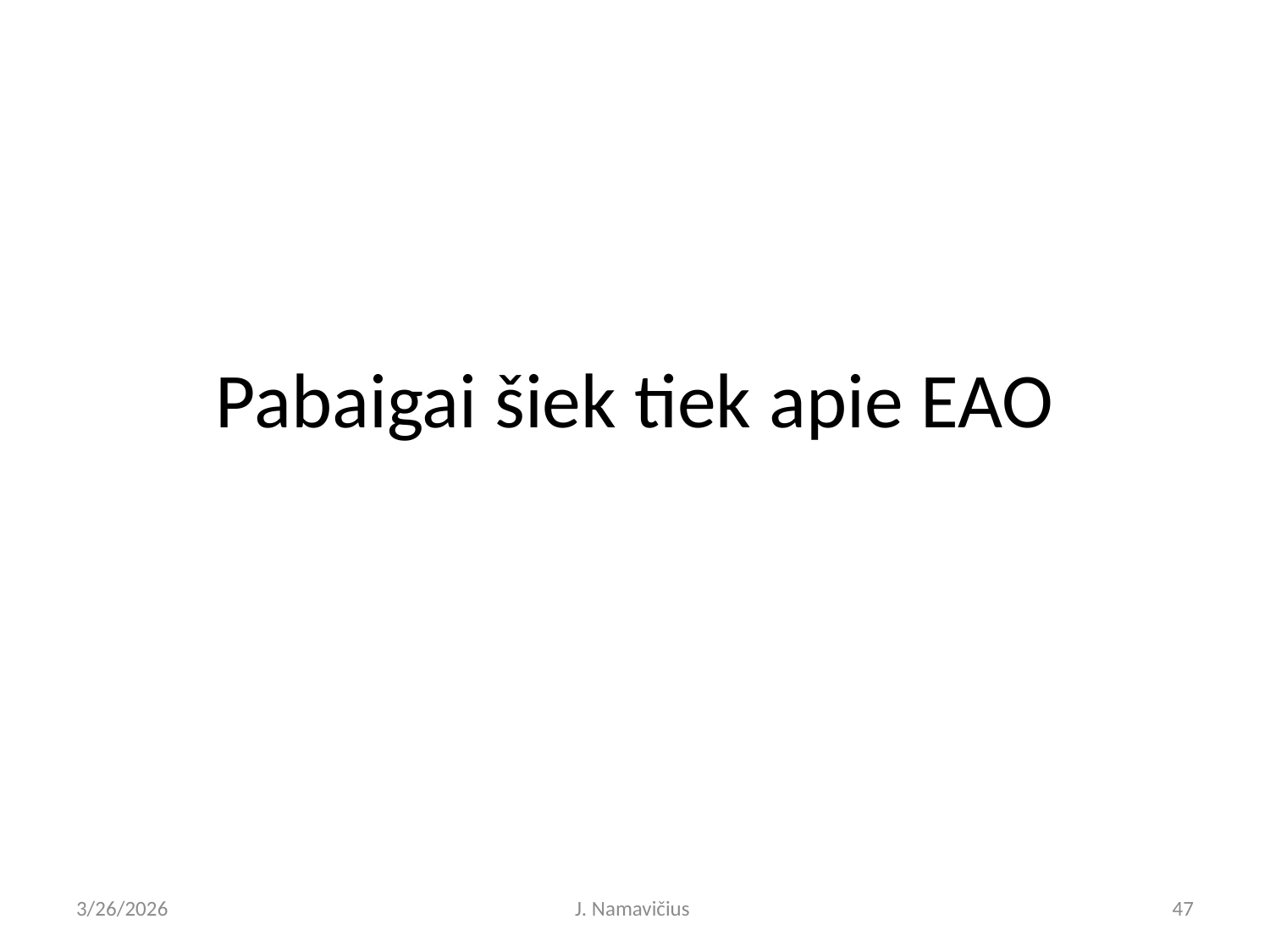

# Pabaigai šiek tiek apie EAO
3/26/2026
J. Namavičius
47